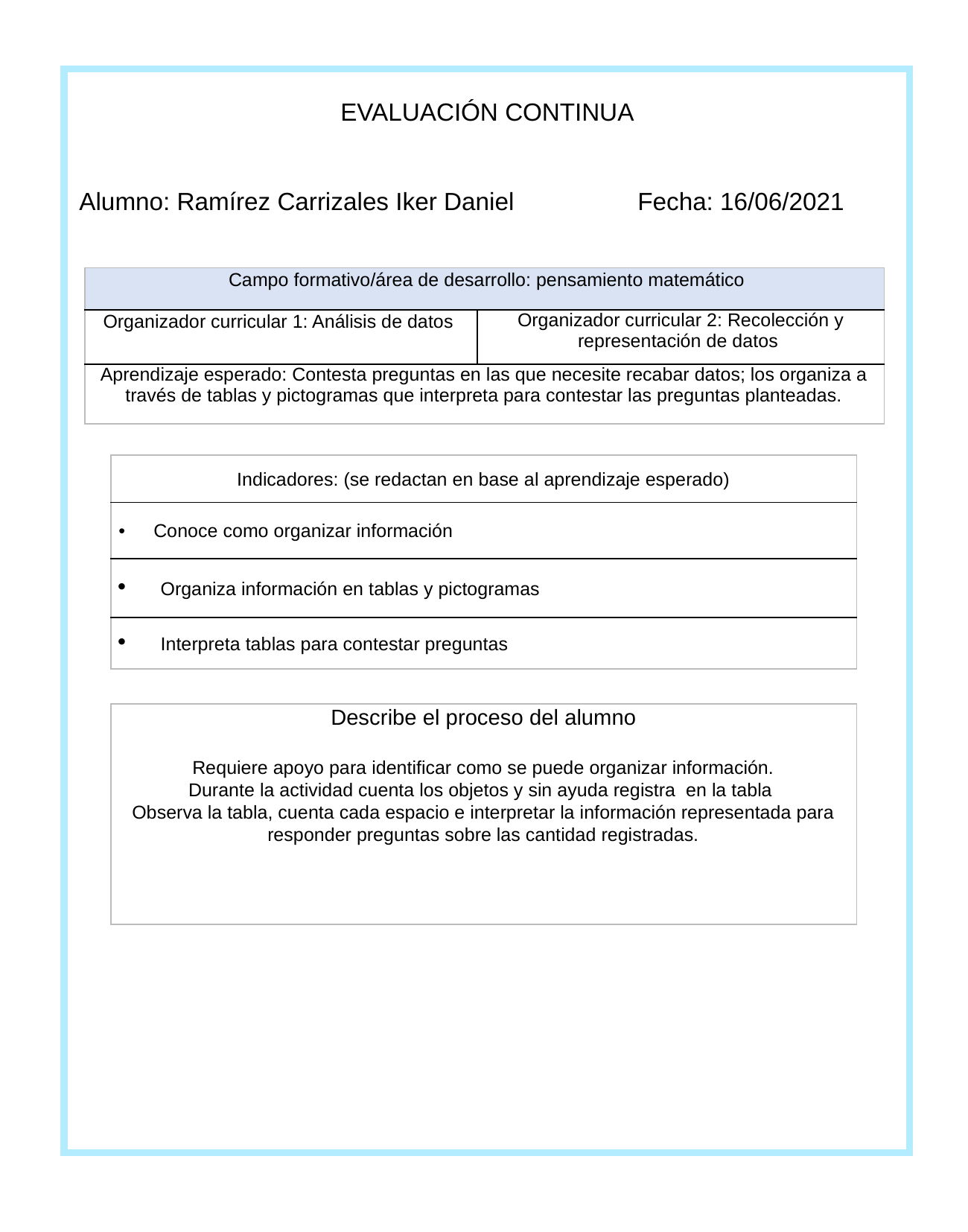

EVALUACIÓN CONTINUA

Alumno: Ramírez Carrizales Iker Daniel 		Fecha: 16/06/2021

| Campo formativo/área de desarrollo: pensamiento matemático |  |
| --- | --- |
| Organizador curricular 1: Análisis de datos | Organizador curricular 2: Recolección y representación de datos |
| Aprendizaje esperado: Contesta preguntas en las que necesite recabar datos; los organiza a través de tablas y pictogramas que interpreta para contestar las preguntas planteadas. |  |
| Indicadores: (se redactan en base al aprendizaje esperado) |
| --- |
| Conoce como organizar información |
| Organiza información en tablas y pictogramas |
| Interpreta tablas para contestar preguntas |
| Describe el proceso del alumno Requiere apoyo para identificar como se puede organizar información. Durante la actividad cuenta los objetos y sin ayuda registra en la tabla Observa la tabla, cuenta cada espacio e interpretar la información representada para responder preguntas sobre las cantidad registradas. |
| --- |